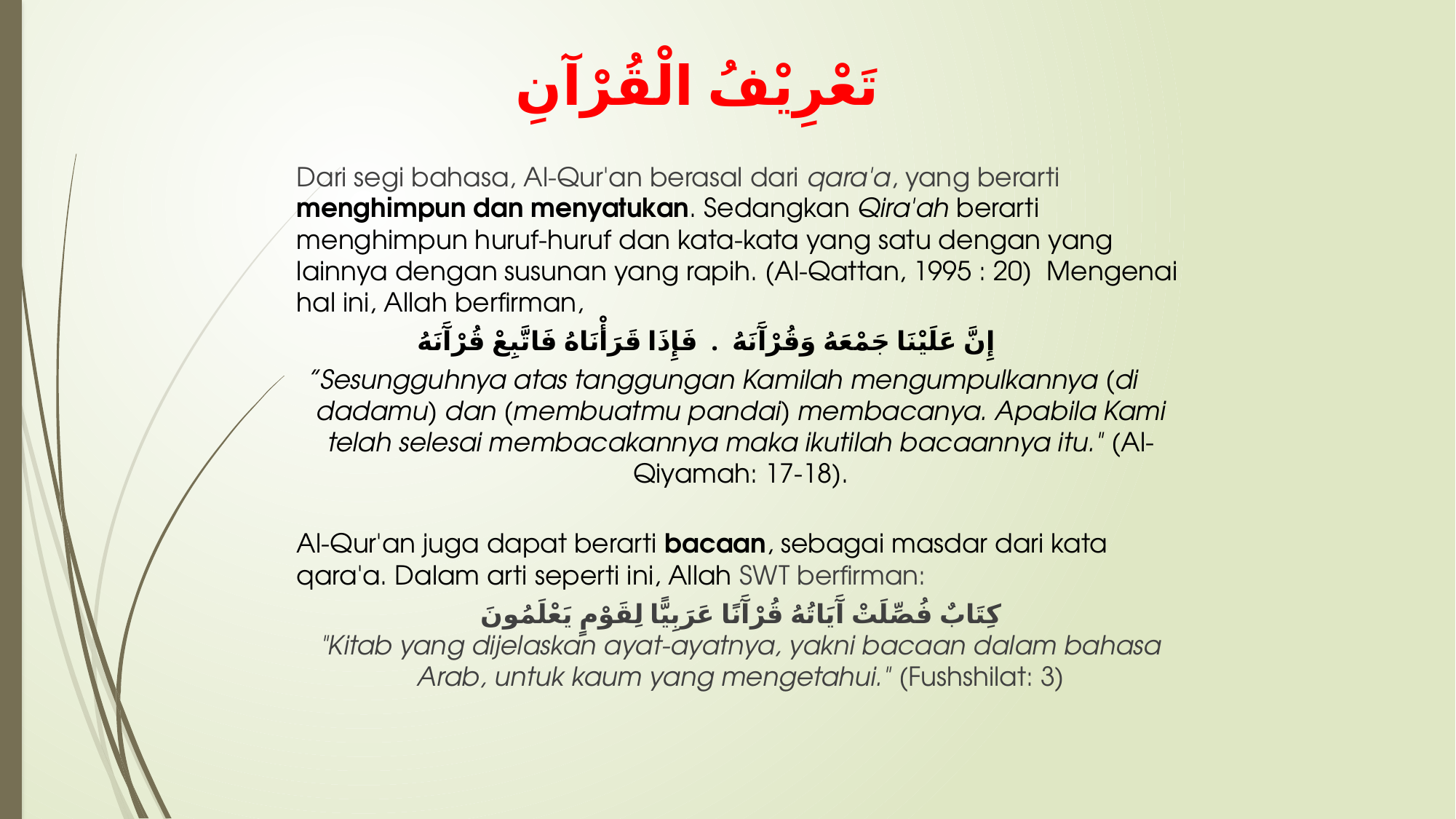

# تَعْرِيْفُ الْقُرْآنِ
	Dari segi bahasa, Al-Qur'an berasal dari qara'a, yang berarti menghimpun dan menyatukan. Sedangkan Qira'ah berarti menghimpun huruf-huruf dan kata-kata yang satu dengan yang lainnya dengan susunan yang rapih. (Al-Qattan, 1995 : 20)  Mengenai hal ini, Allah berfirman,
إِنَّ عَلَيْنَا جَمْعَهُ وَقُرْآَنَهُ  .  فَإِذَا قَرَأْنَاهُ فَاتَّبِعْ قُرْآَنَهُ
”Sesungguhnya atas tanggungan Kamilah mengumpulkannya (di dadamu) dan (membuatmu pandai) membacanya. Apabila Kami telah selesai membacakannya maka ikutilah bacaannya itu." (Al-Qiyamah: 17-18).
	Al-Qur'an juga dapat berarti bacaan, sebagai masdar dari kata qara'a. Dalam arti seperti ini, Allah SWT berfirman:
	كِتَابٌ فُصِّلَتْ آَيَاتُهُ قُرْآَنًا عَرَبِيًّا لِقَوْمٍ يَعْلَمُونَ
"Kitab yang dijelaskan ayat-ayatnya, yakni bacaan dalam bahasa Arab, untuk kaum yang mengetahui." (Fushshilat: 3)